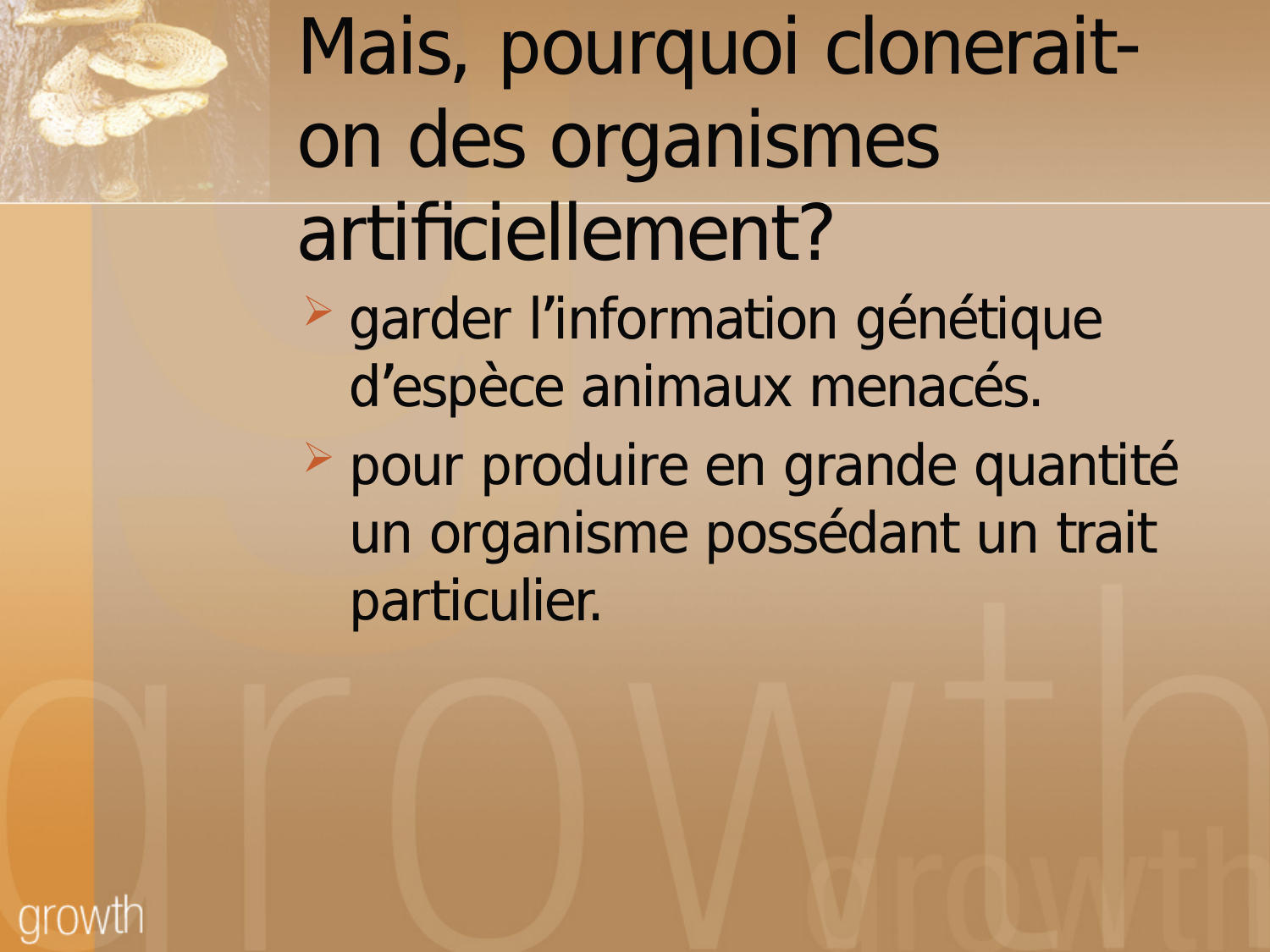

# Mais, pourquoi clonerait-on des organismes artificiellement?
garder l’information génétique d’espèce animaux menacés.
pour produire en grande quantité un organisme possédant un trait particulier.